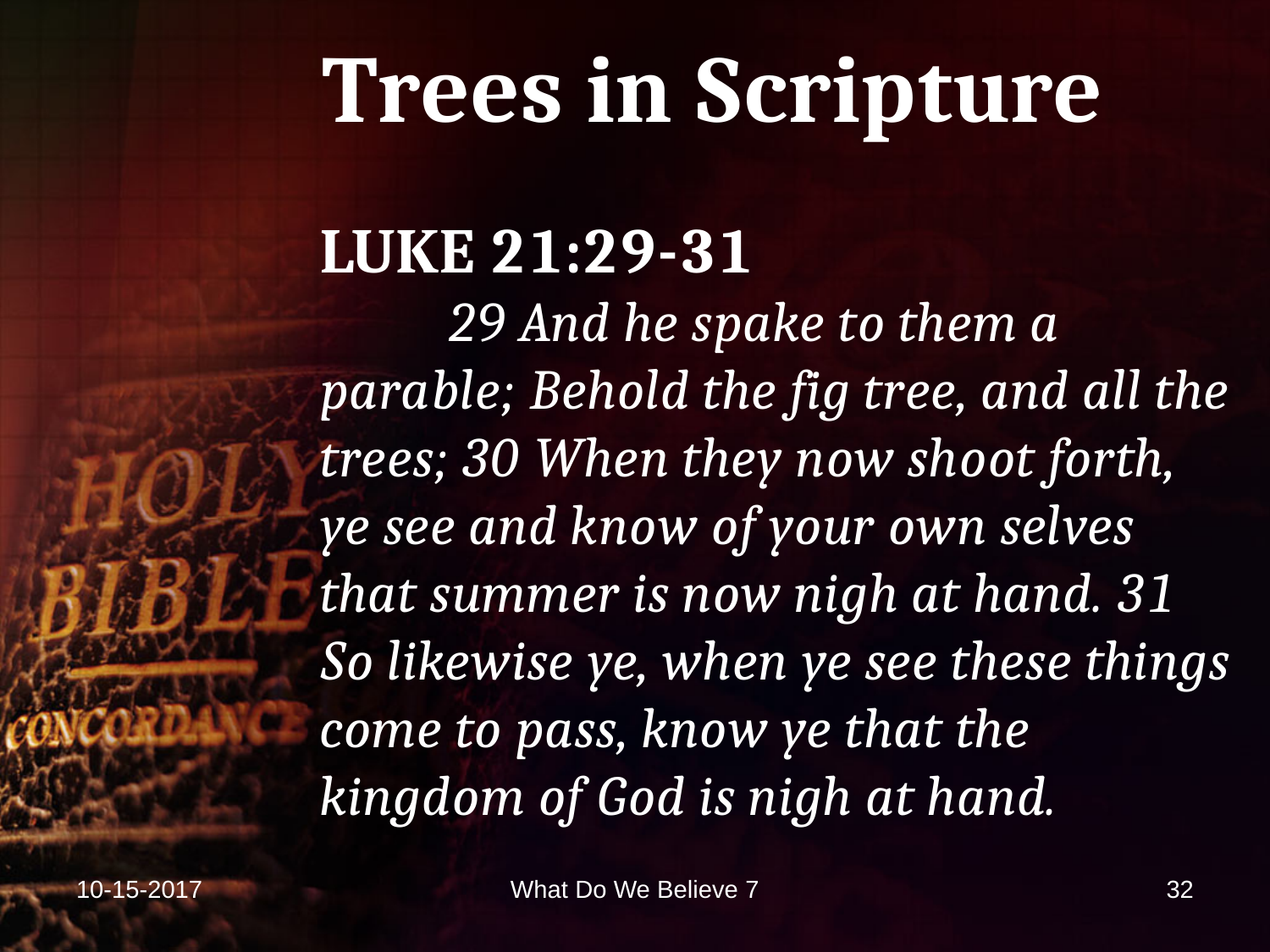

Trees in Scripture

LUKE 21:29-31
	29 And he spake to them a parable; Behold the fig tree, and all the trees; 30 When they now shoot forth, ye see and know of your own selves that summer is now nigh at hand. 31 So likewise ye, when ye see these things come to pass, know ye that the kingdom of God is nigh at hand.
10-15-2017
What Do We Believe 7
32